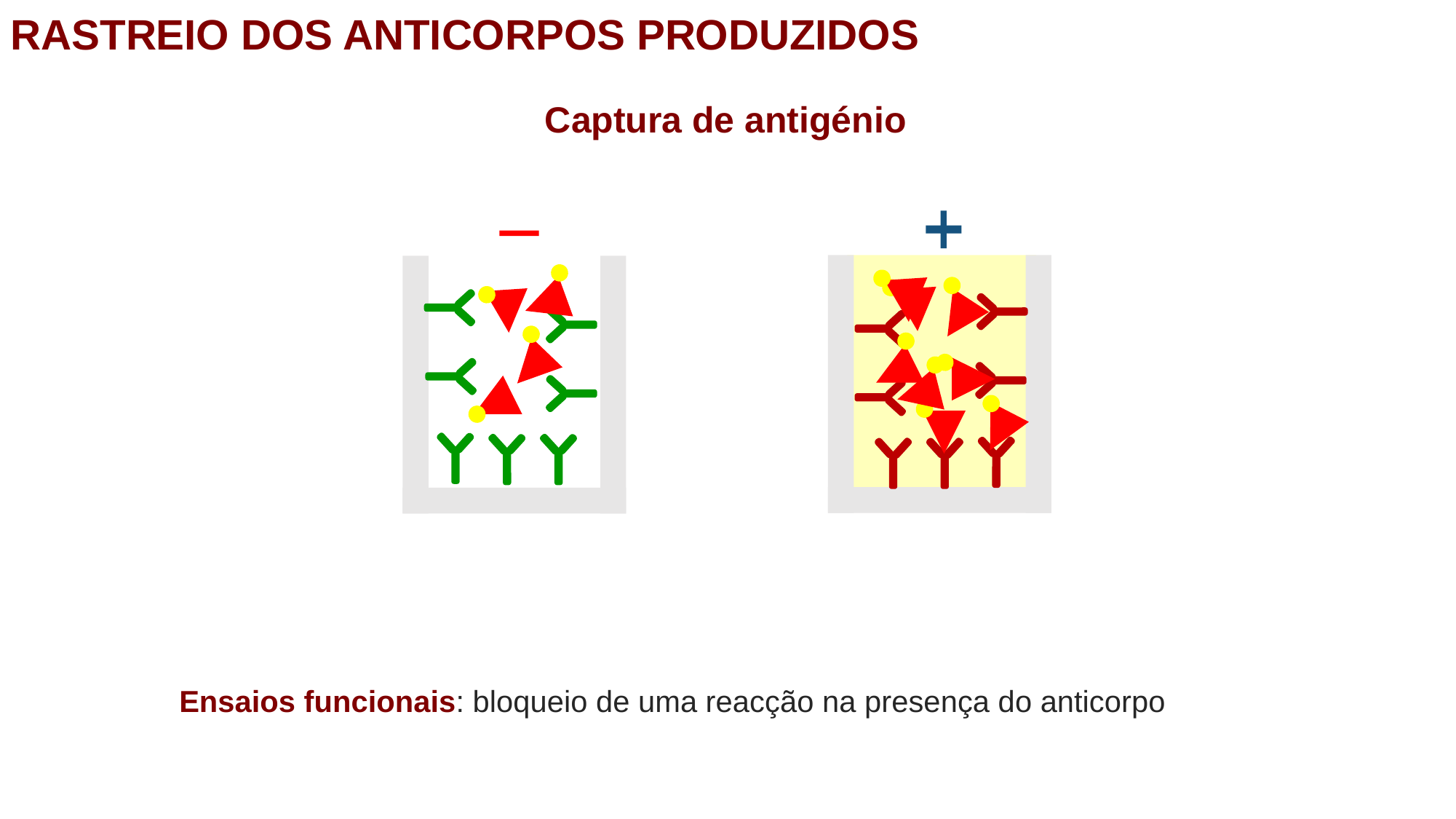

Rastreio dos anticorpos produzidos
Captura de antigénio

Ensaios funcionais: bloqueio de uma reacção na presença do anticorpo